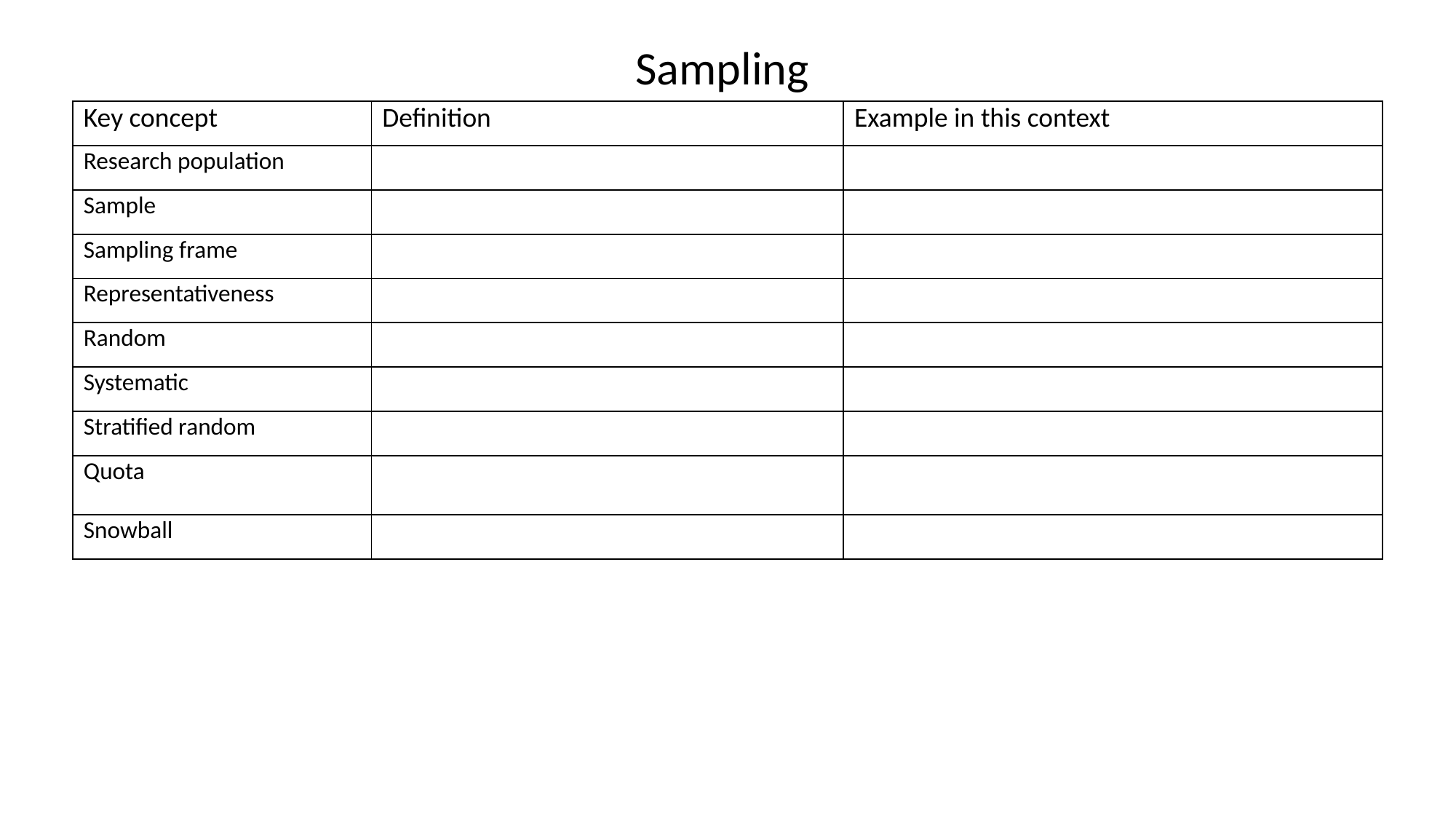

# Sampling
| Key concept | Definition | Example in this context |
| --- | --- | --- |
| Research population |  |  |
| Sample |  |  |
| Sampling frame |  |  |
| Representativeness |  |  |
| Random |  |  |
| Systematic |  |  |
| Stratified random |  |  |
| Quota |  |  |
| Snowball |  |  |